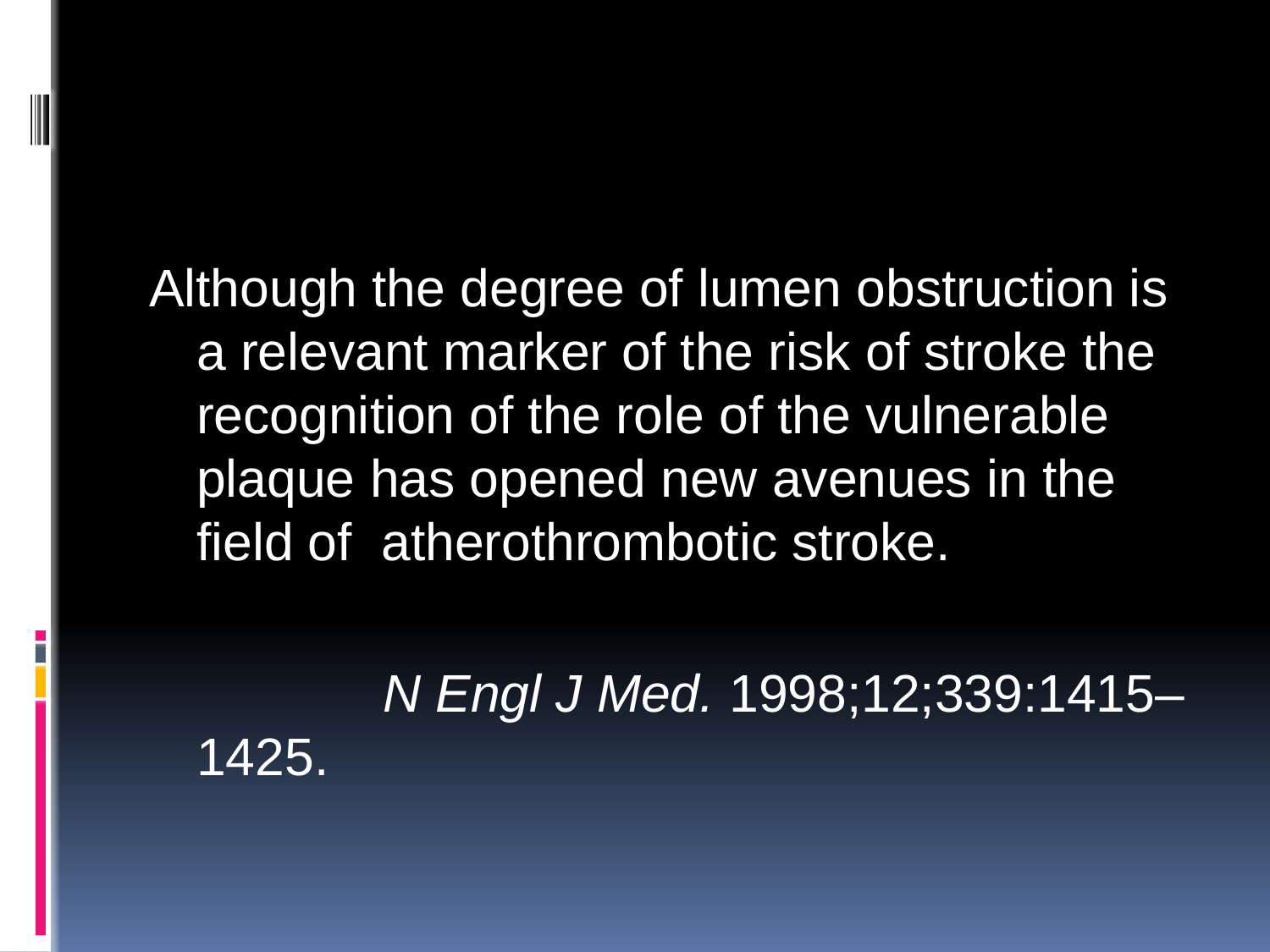

#
Although the degree of lumen obstruction is a relevant marker of the risk of stroke the recognition of the role of the vulnerable plaque has opened new avenues in the field of  atherothrombotic stroke.

                N Engl J Med. 1998;12;339:1415–1425.